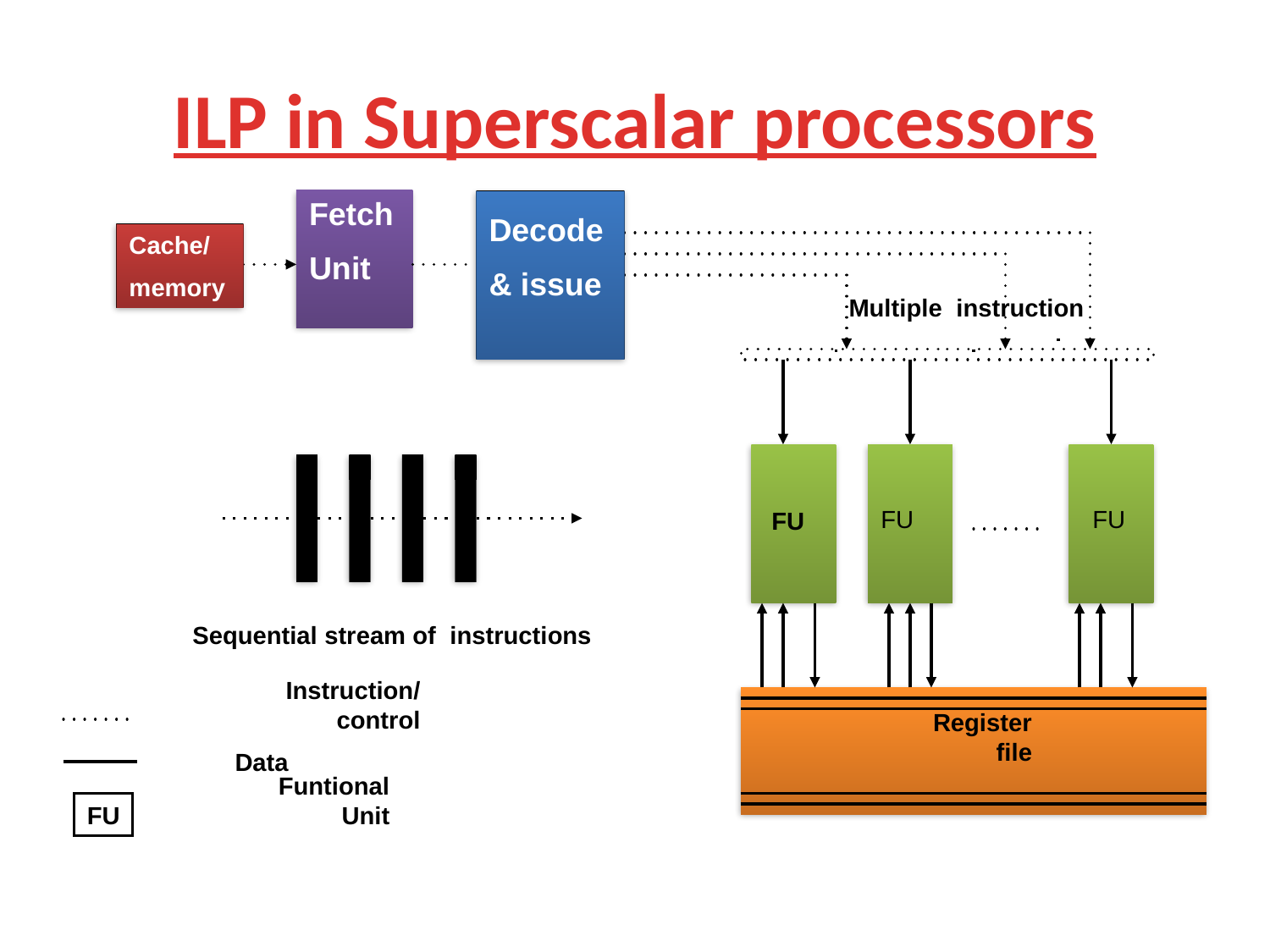

# ILP in Superscalar processors
Fetch
Unit

Decode
& issue

Cache/
memory

Multiple  instruction

FU
FU
FU
Sequential stream of  instructions

Instruction/control
Register file
Data
FU
Funtional Unit